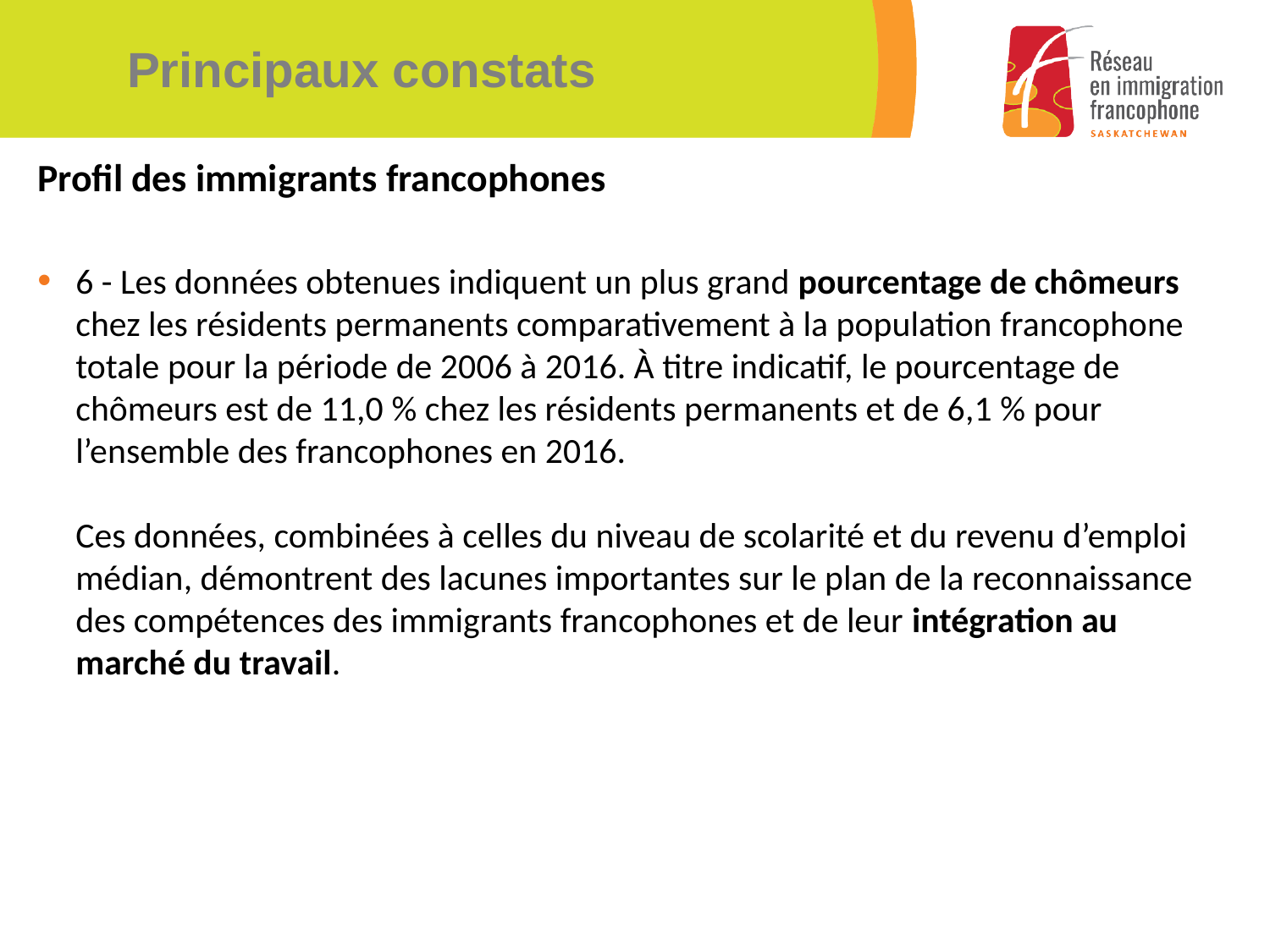

# Principaux constats
Profil des immigrants francophones
6 - Les données obtenues indiquent un plus grand pourcentage de chômeurs chez les résidents permanents comparativement à la population francophone totale pour la période de 2006 à 2016. À titre indicatif, le pourcentage de chômeurs est de 11,0 % chez les résidents permanents et de 6,1 % pour l’ensemble des francophones en 2016.
Ces données, combinées à celles du niveau de scolarité et du revenu d’emploi médian, démontrent des lacunes importantes sur le plan de la reconnaissance des compétences des immigrants francophones et de leur intégration au marché du travail.